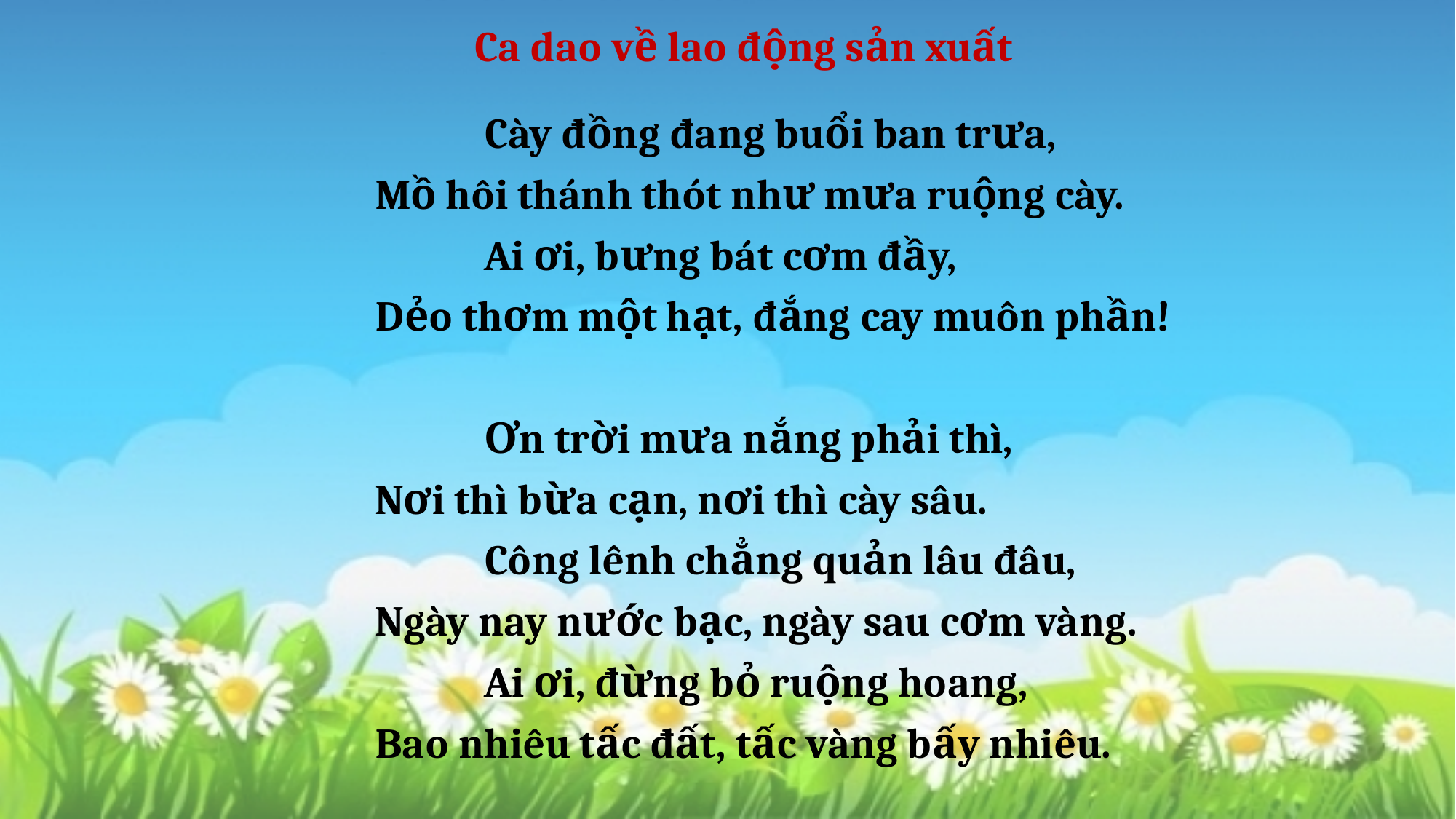

Ca dao về lao động sản xuất

	Cày đồng đang buổi ban trưa,
Mồ hôi thánh thót như mưa ruộng cày.
	Ai ơi, bưng bát cơm đầy,
Dẻo thơm một hạt, đắng cay muôn phần!

	Ơn trời mưa nắng phải thì,
Nơi thì bừa cạn, nơi thì cày sâu.
	Công lênh chẳng quản lâu đâu,
Ngày nay nước bạc, ngày sau cơm vàng.
	Ai ơi, đừng bỏ ruộng hoang,
Bao nhiêu tấc đất, tấc vàng bấy nhiêu.